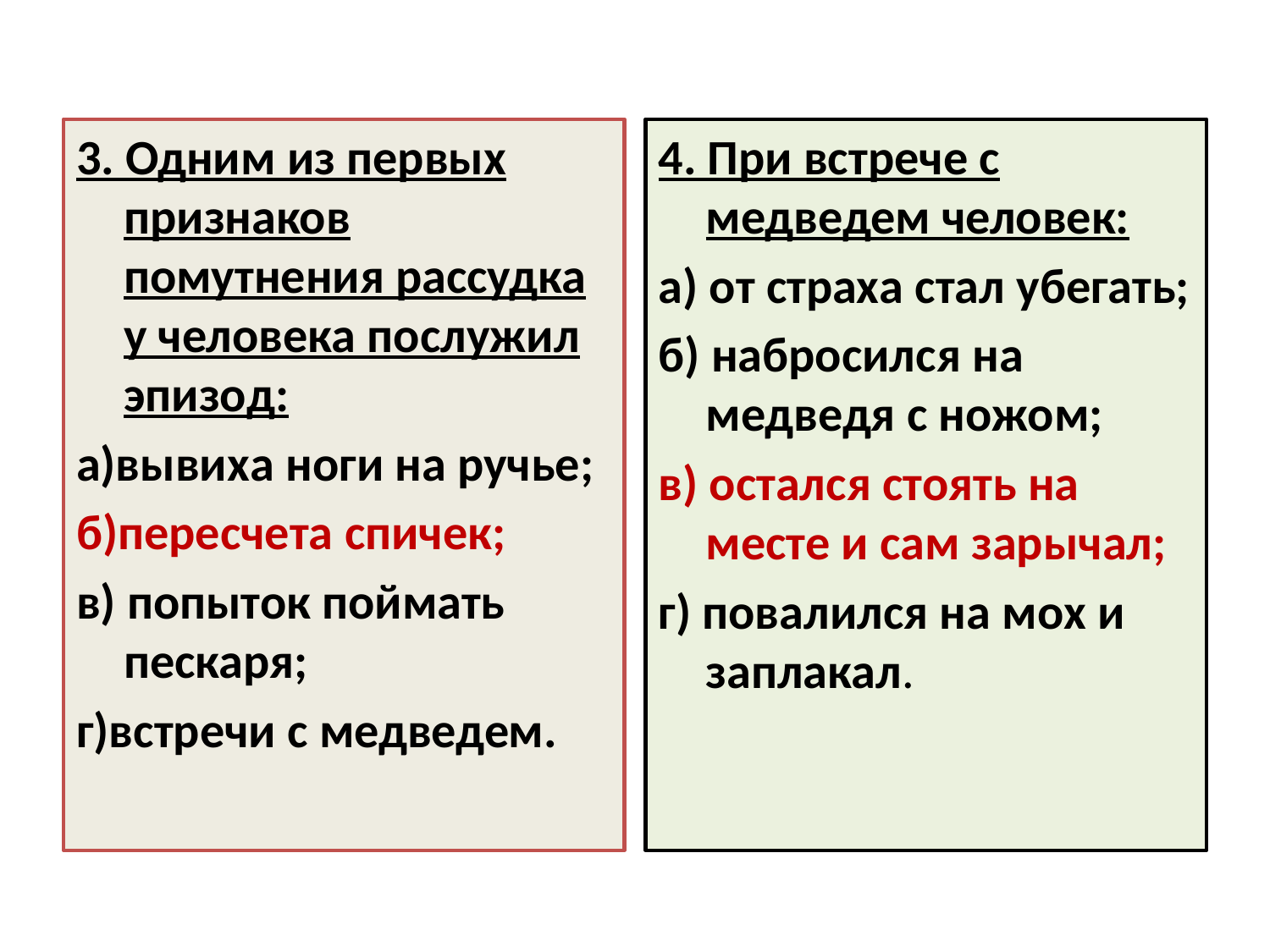

#
3. Одним из первых признаков помутнения рассудка у человека послужил эпизод:
а)вывиха ноги на ручье;
б)пересчета спичек;
в) попыток поймать пескаря;
г)встречи с медведем.

4. При встрече с медведем человек:
а) от страха стал убегать;
б) набросился на медведя с ножом;
в) остался стоять на месте и сам зарычал;
г) повалился на мох и заплакал.